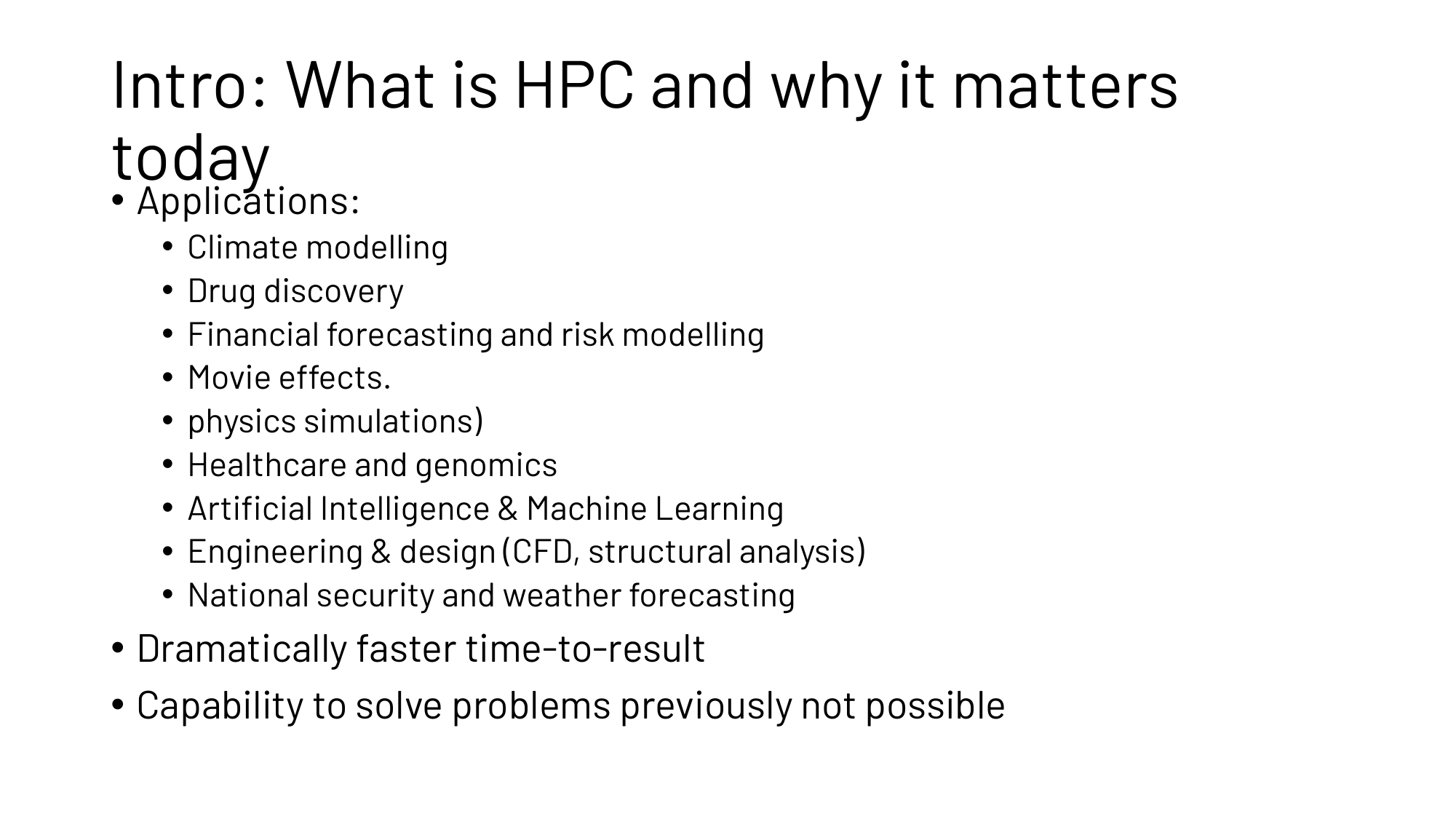

# Intro: What is HPC and why it matters today
Applications:
Climate modelling
Drug discovery
Financial forecasting and risk modelling
Movie effects.
physics simulations)
Healthcare and genomics
Artificial Intelligence & Machine Learning
Engineering & design (CFD, structural analysis)
National security and weather forecasting
Dramatically faster time-to-result
Capability to solve problems previously not possible